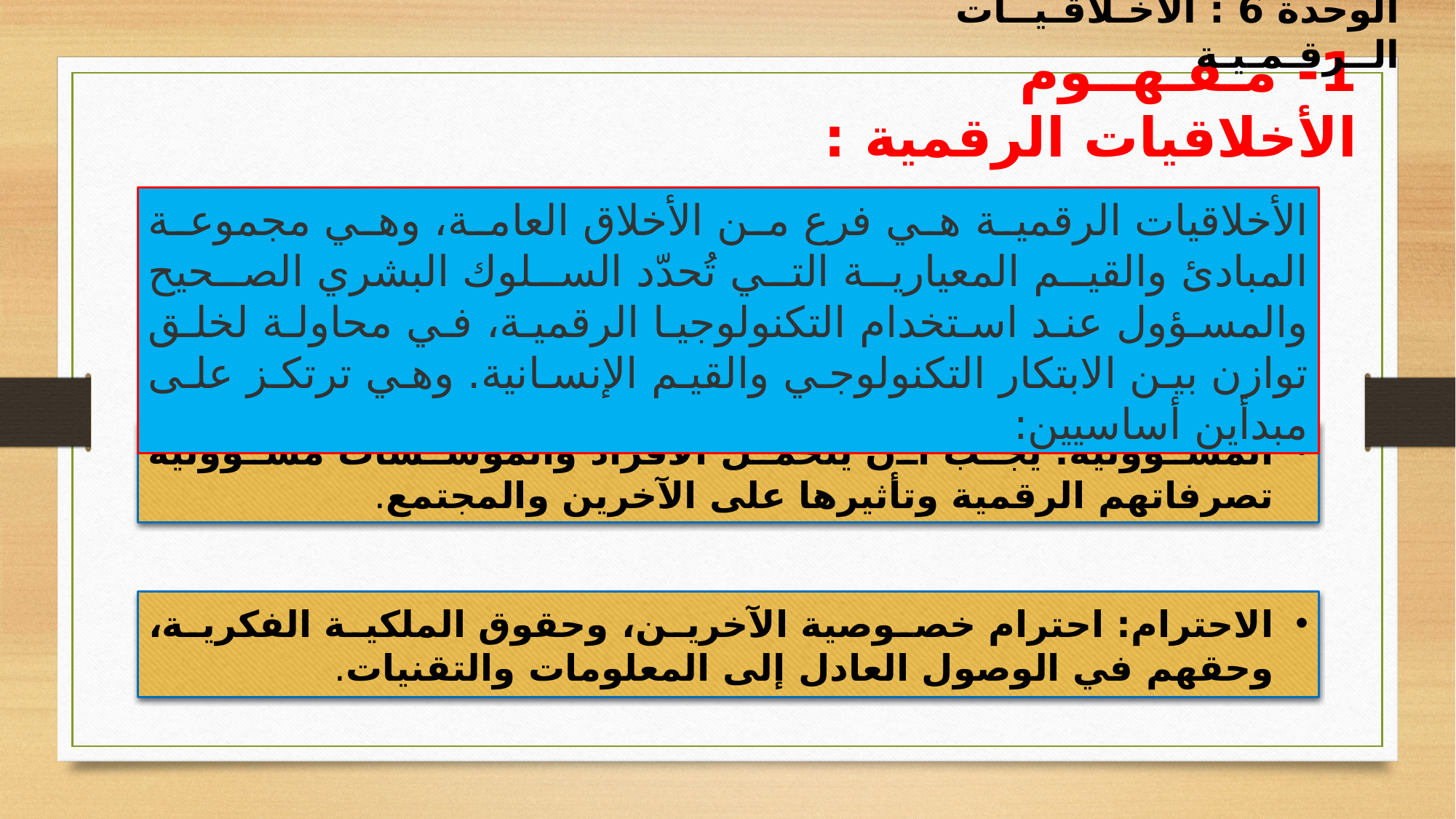

الوحدة 6 : الأخـلاقـيــات الــرقـمـيـة
1- مـفـهــوم الأخلاقيات الرقمية :
الأخلاقيات الرقمية هي فرع من الأخلاق العامة، وهي مجموعة المبادئ والقيم المعيارية التي تُحدّد السلوك البشري الصحيح والمسؤول عند استخدام التكنولوجيا الرقمية، في محاولة لخلق توازن بين الابتكار التكنولوجي والقيم الإنسانية. وهي ترتكز على مبدأين أساسيين:
المسؤولية: يجب أن يتحمل الأفراد والمؤسسات مسؤولية تصرفاتهم الرقمية وتأثيرها على الآخرين والمجتمع.
الاحترام: احترام خصوصية الآخرين، وحقوق الملكية الفكرية، وحقهم في الوصول العادل إلى المعلومات والتقنيات.